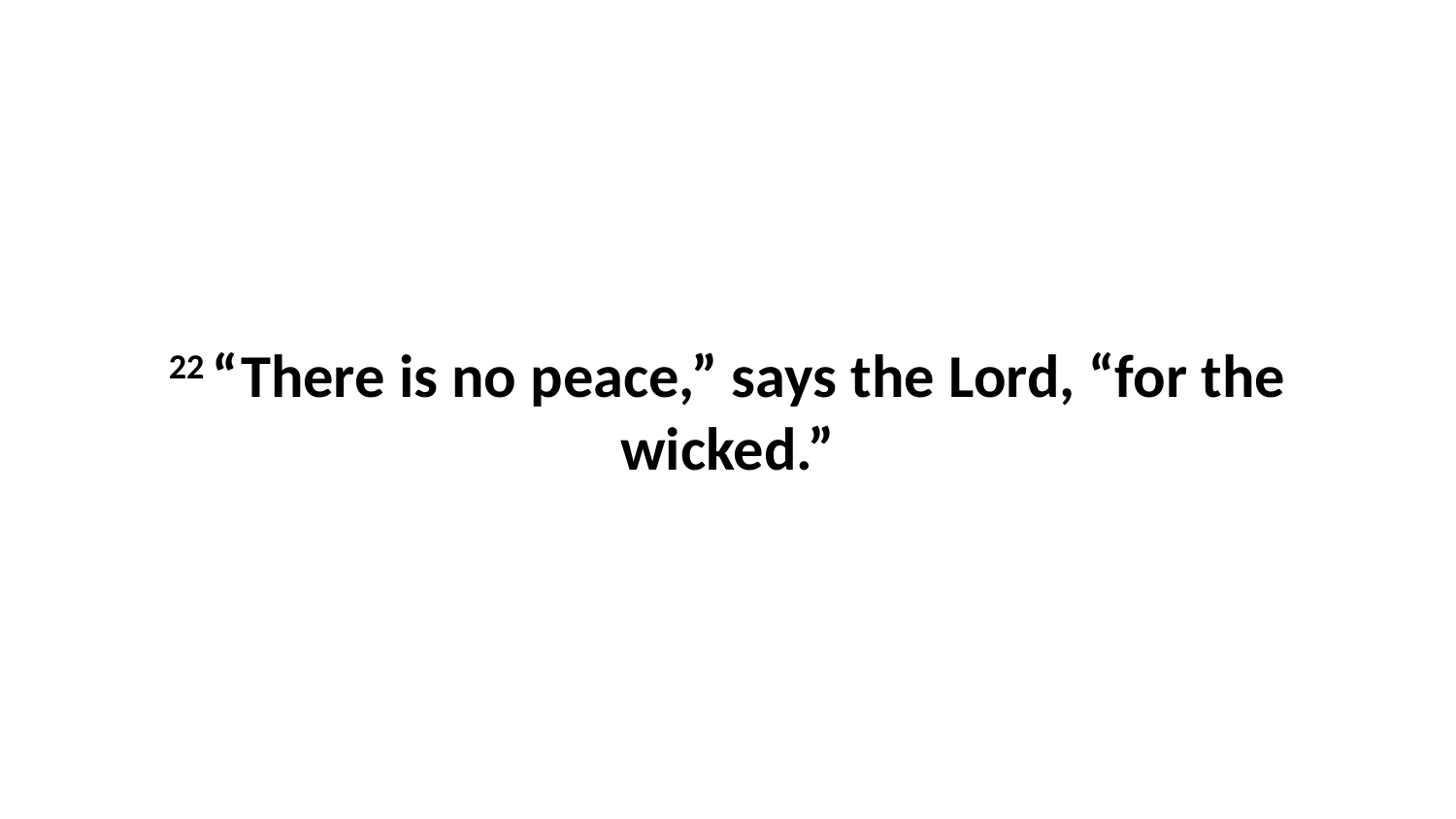

22 “There is no peace,” says the Lord, “for the wicked.”